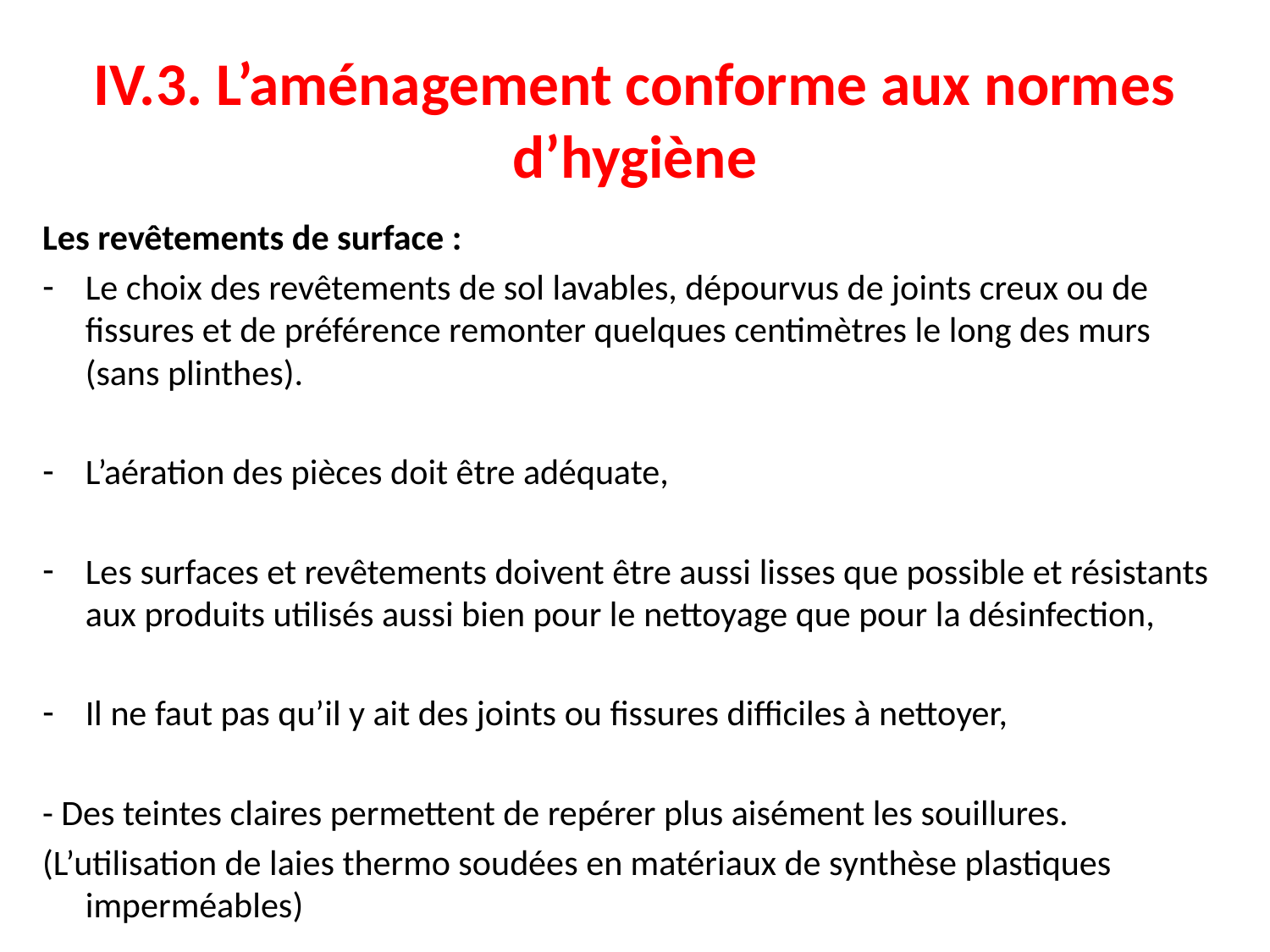

# IV.3. L’aménagement conforme aux normes d’hygiène
Les revêtements de surface :
Le choix des revêtements de sol lavables, dépourvus de joints creux ou de fissures et de préférence remonter quelques centimètres le long des murs (sans plinthes).

L’aération des pièces doit être adéquate,

Les surfaces et revêtements doivent être aussi lisses que possible et résistants aux produits utilisés aussi bien pour le nettoyage que pour la désinfection,

Il ne faut pas qu’il y ait des joints ou fissures difficiles à nettoyer,

- Des teintes claires permettent de repérer plus aisément les souillures.
(L’utilisation de laies thermo soudées en matériaux de synthèse plastiques imperméables)